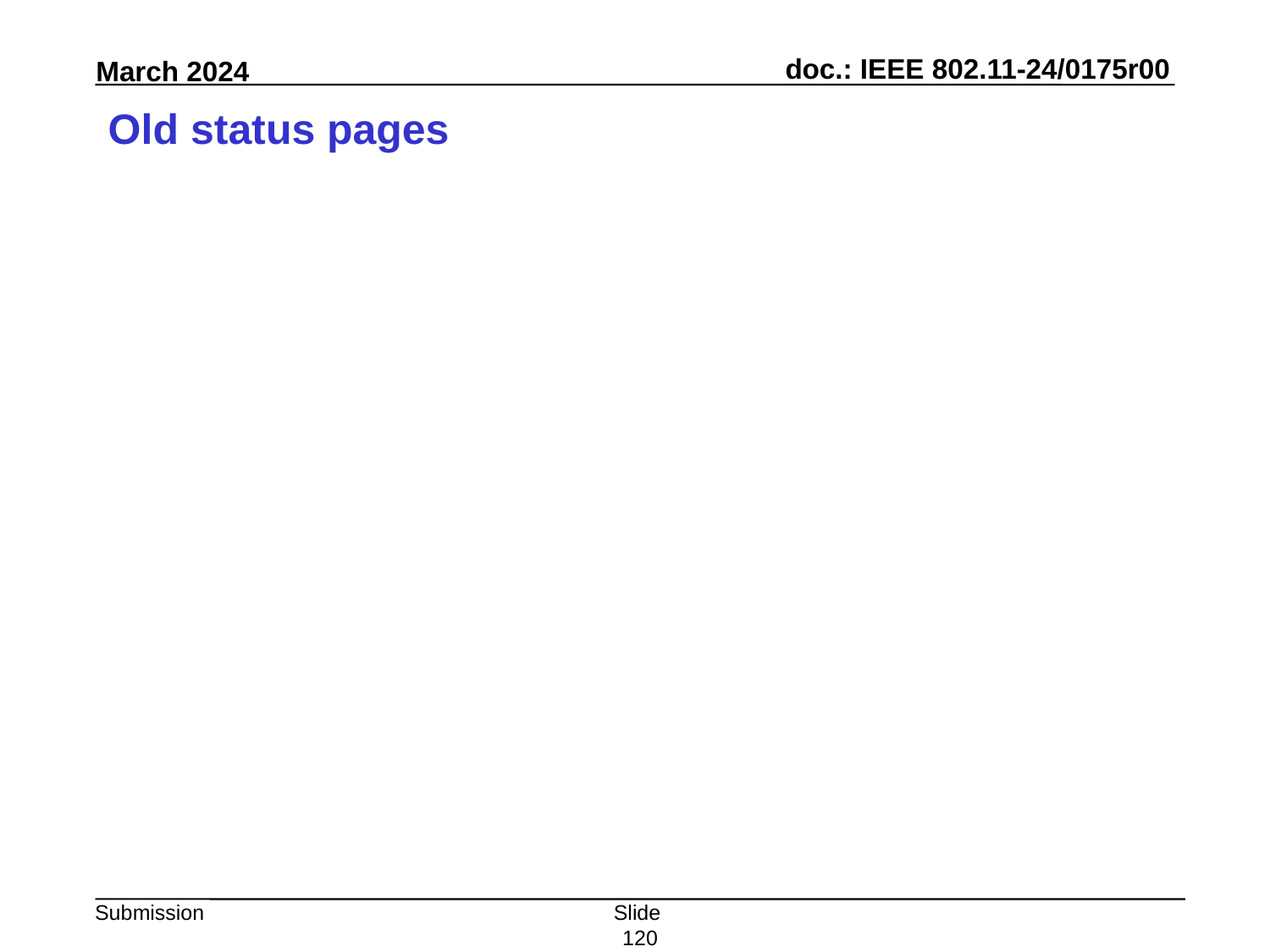

# Old status pages

Slide 120
Peter Yee, AKAYLA